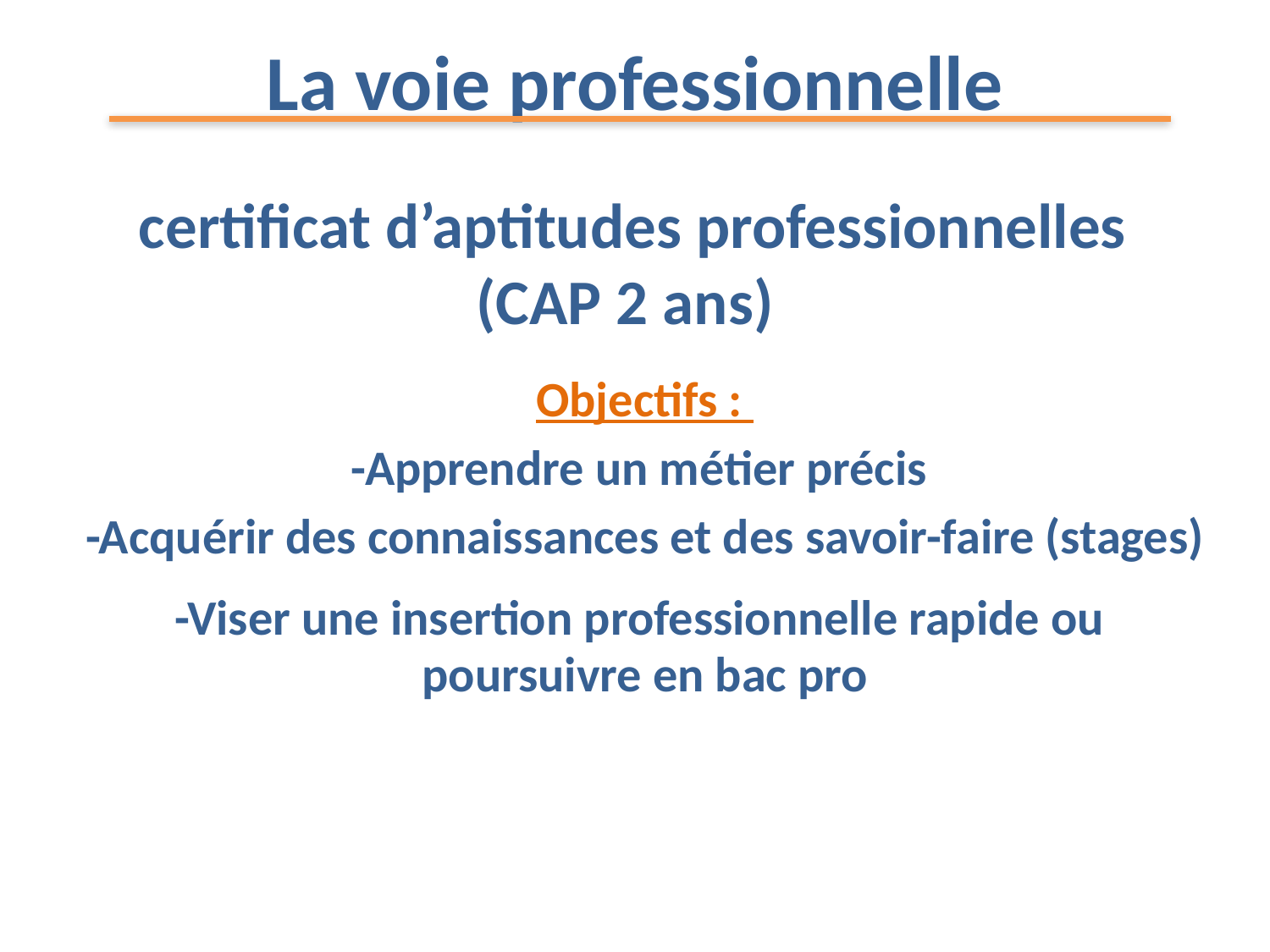

La voie professionnelle
 certificat d’aptitudes professionnelles (CAP 2 ans)

Objectifs :
-Apprendre un métier précis
-Acquérir des connaissances et des savoir-faire (stages)

-Viser une insertion professionnelle rapide ou
poursuivre en bac pro